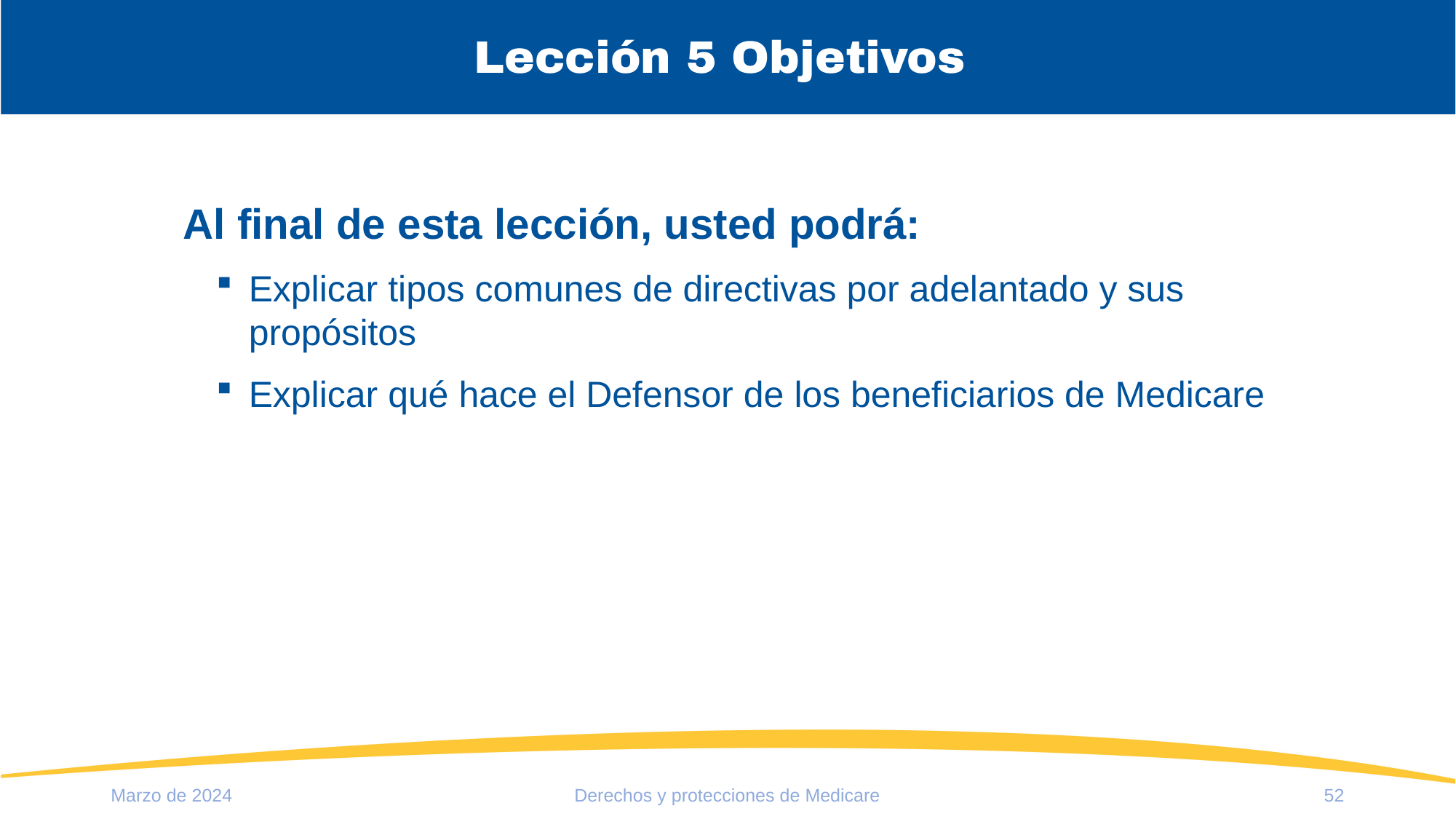

# Lección 5 Objetivos
Al final de esta lección, usted podrá:
Explicar tipos comunes de directivas por adelantado y sus propósitos
Explicar qué hace el Defensor de los beneficiarios de Medicare
Marzo de 2024
Derechos y protecciones de Medicare
52